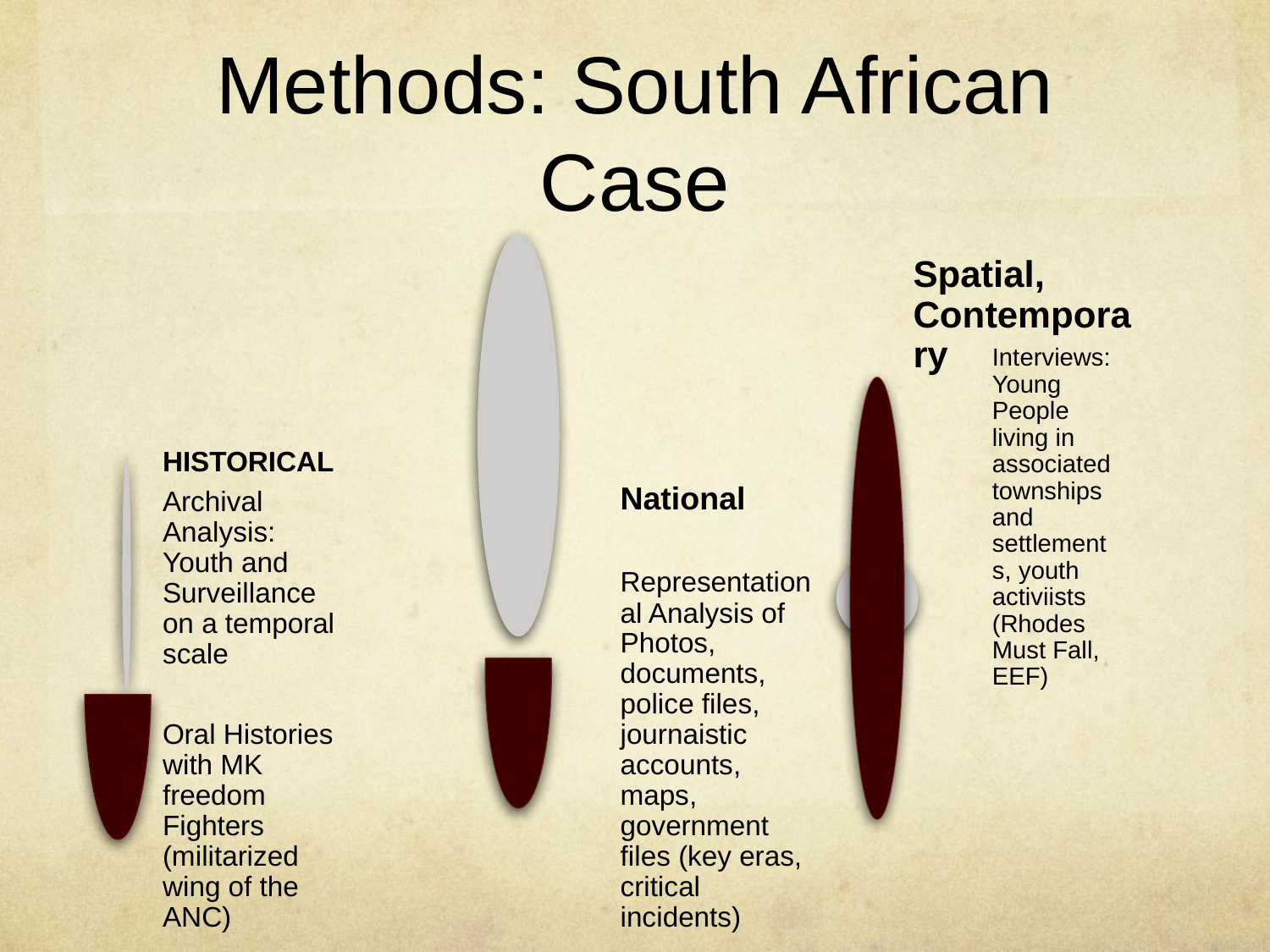

# Methods: South African Case

HISTORICAL
Archival Analysis: Youth and Surveillance on a temporal scale

Oral Histories with MK freedom Fighters (militarized wing of the ANC)

National

Representational Analysis of Photos, documents, police files, journaistic accounts, maps, government files (key eras, critical incidents)
Spatial, Contemporary
Interviews: Young People living in associated townships and settlements, youth activiists (Rhodes Must Fall, EEF)